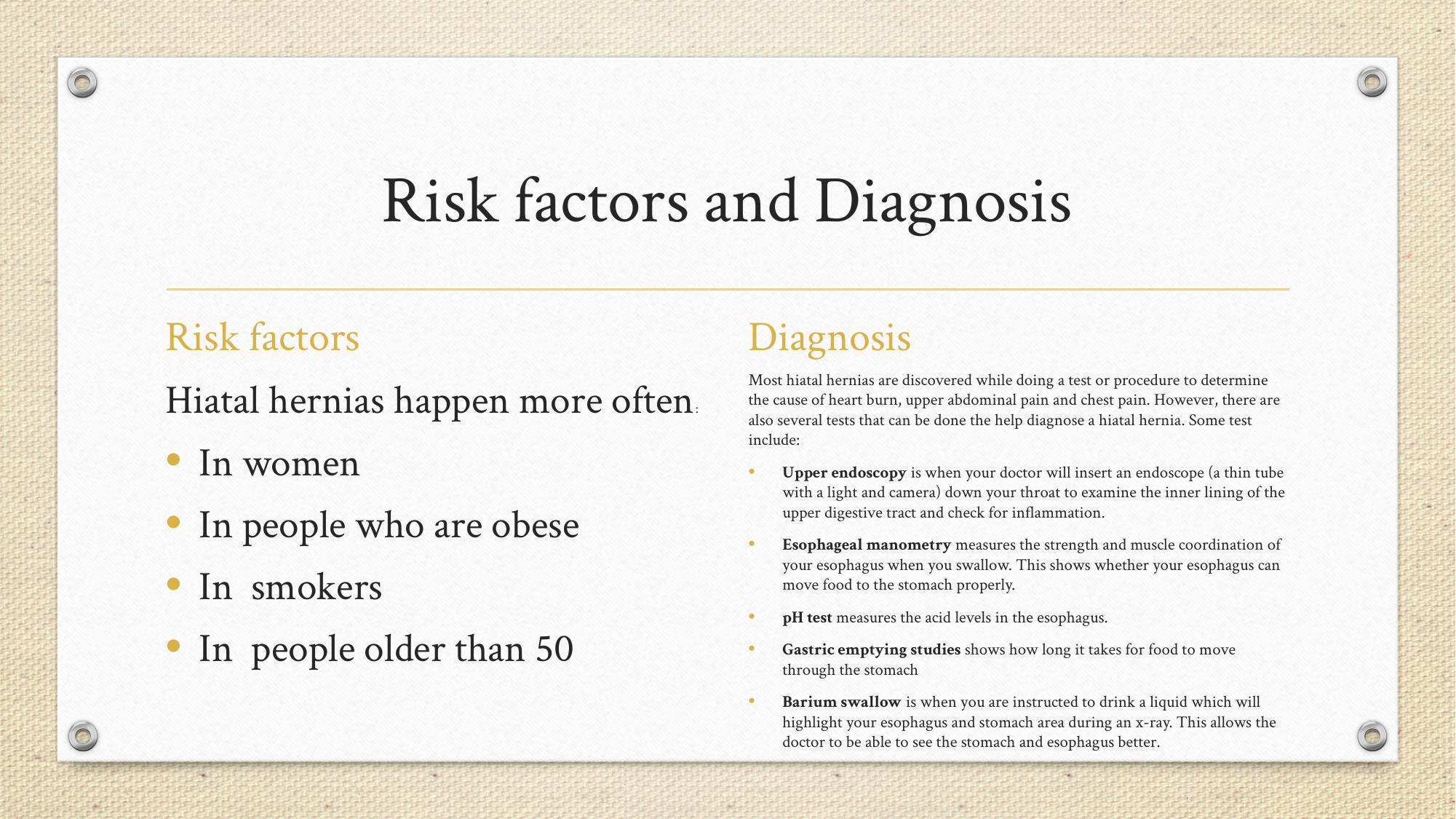

# Risk factors and Diagnosis
Risk factors
Diagnosis
Most hiatal hernias are discovered while doing a test or procedure to determine the cause of heart burn, upper abdominal pain and chest pain. However, there are also several tests that can be done the help diagnose a hiatal hernia. Some test include:
Upper endoscopy is when your doctor will insert an endoscope (a thin tube with a light and camera) down your throat to examine the inner lining of the upper digestive tract and check for inflammation.
Esophageal manometry measures the strength and muscle coordination of your esophagus when you swallow. This shows whether your esophagus can move food to the stomach properly.
pH test measures the acid levels in the esophagus.
Gastric emptying studies shows how long it takes for food to move through the stomach
Barium swallow is when you are instructed to drink a liquid which will highlight your esophagus and stomach area during an x-ray. This allows the doctor to be able to see the stomach and esophagus better.
Hiatal hernias happen more often:
In women
In people who are obese
In  smokers
In  people older than 50